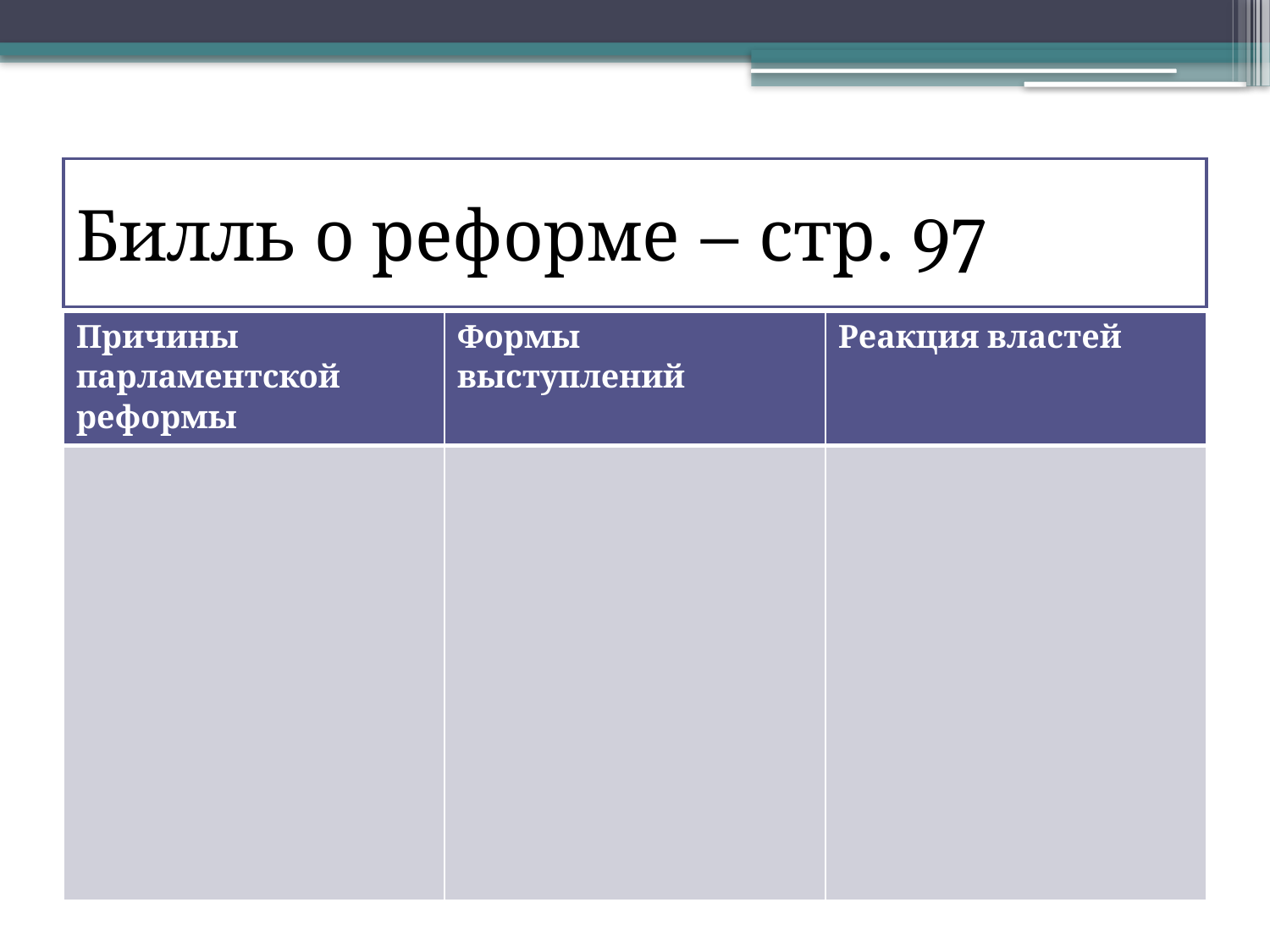

# Билль о реформе – стр. 97
| Причины парламентской реформы | Формы выступлений | Реакция властей |
| --- | --- | --- |
|  |  |  |